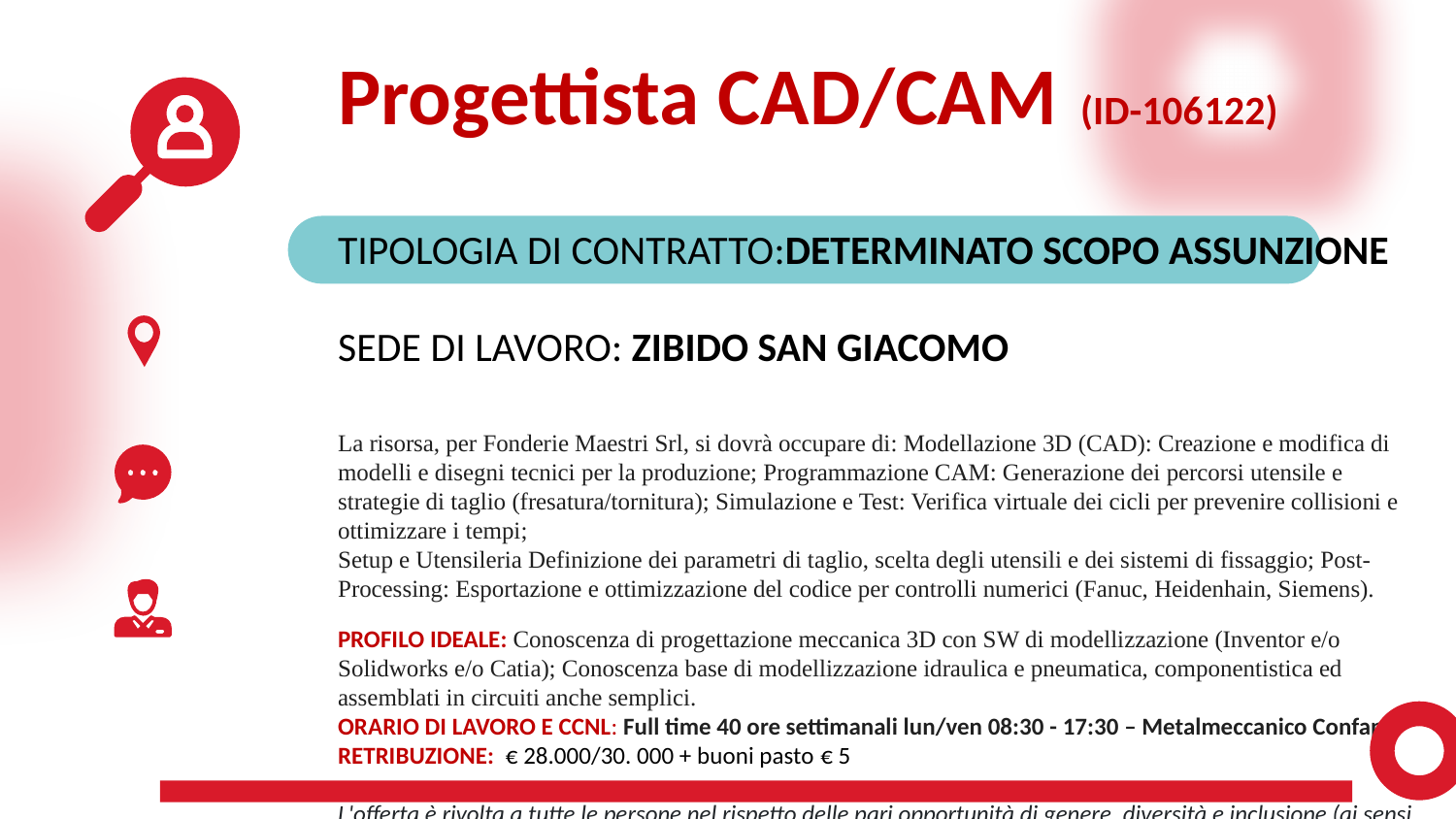

Progettista CAD/CAM (ID-106122)

TIPOLOGIA DI CONTRATTO:DETERMINATO SCOPO ASSUNZIONE

SEDE DI LAVORO: ZIBIDO SAN GIACOMO

La risorsa, per Fonderie Maestri Srl, si dovrà occupare di: Modellazione 3D (CAD): Creazione e modifica di modelli e disegni tecnici per la produzione; Programmazione CAM: Generazione dei percorsi utensile e strategie di taglio (fresatura/tornitura); Simulazione e Test: Verifica virtuale dei cicli per prevenire collisioni e ottimizzare i tempi;
Setup e Utensileria Definizione dei parametri di taglio, scelta degli utensili e dei sistemi di fissaggio; Post-Processing: Esportazione e ottimizzazione del codice per controlli numerici (Fanuc, Heidenhain, Siemens).
PROFILO IDEALE: Conoscenza di progettazione meccanica 3D con SW di modellizzazione (Inventor e/o Solidworks e/o Catia); Conoscenza base di modellizzazione idraulica e pneumatica, componentistica ed assemblati in circuiti anche semplici.
ORARIO DI LAVORO E CCNL: Full time 40 ore settimanali lun/ven 08:30 - 17:30 – Metalmeccanico Confapi
RETRIBUZIONE:  € 28.000/30. 000 + buoni pasto € 5

L'offerta è rivolta a tutte le persone nel rispetto delle pari opportunità di genere, diversità e inclusione (ai sensi Dlgs 198/2006, 215/2003 e 216/2003)